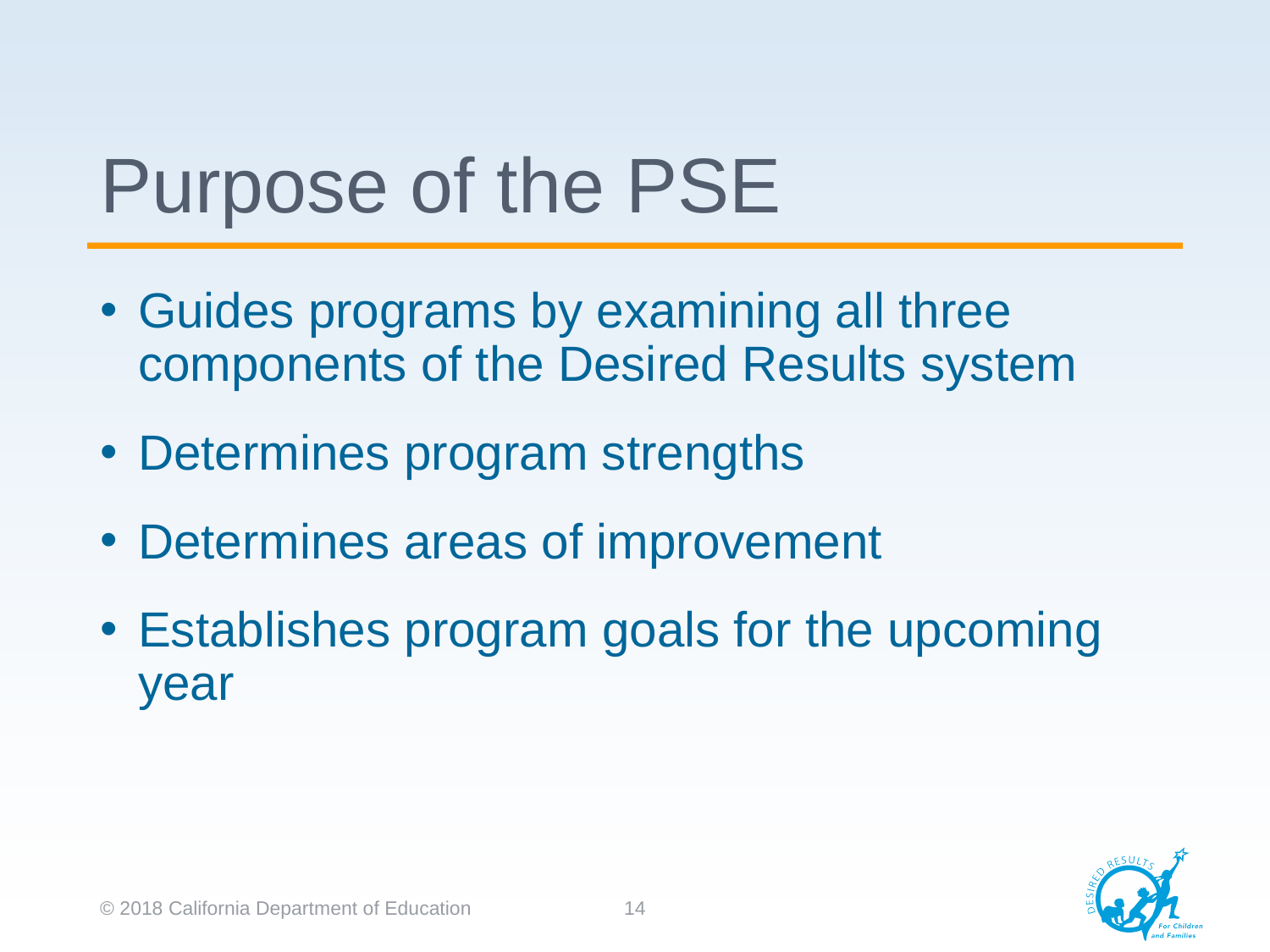

# Purpose of the PSE
Guides programs by examining all three components of the Desired Results system
Determines program strengths
Determines areas of improvement
Establishes program goals for the upcoming year

© 2018 California Department of Education
14